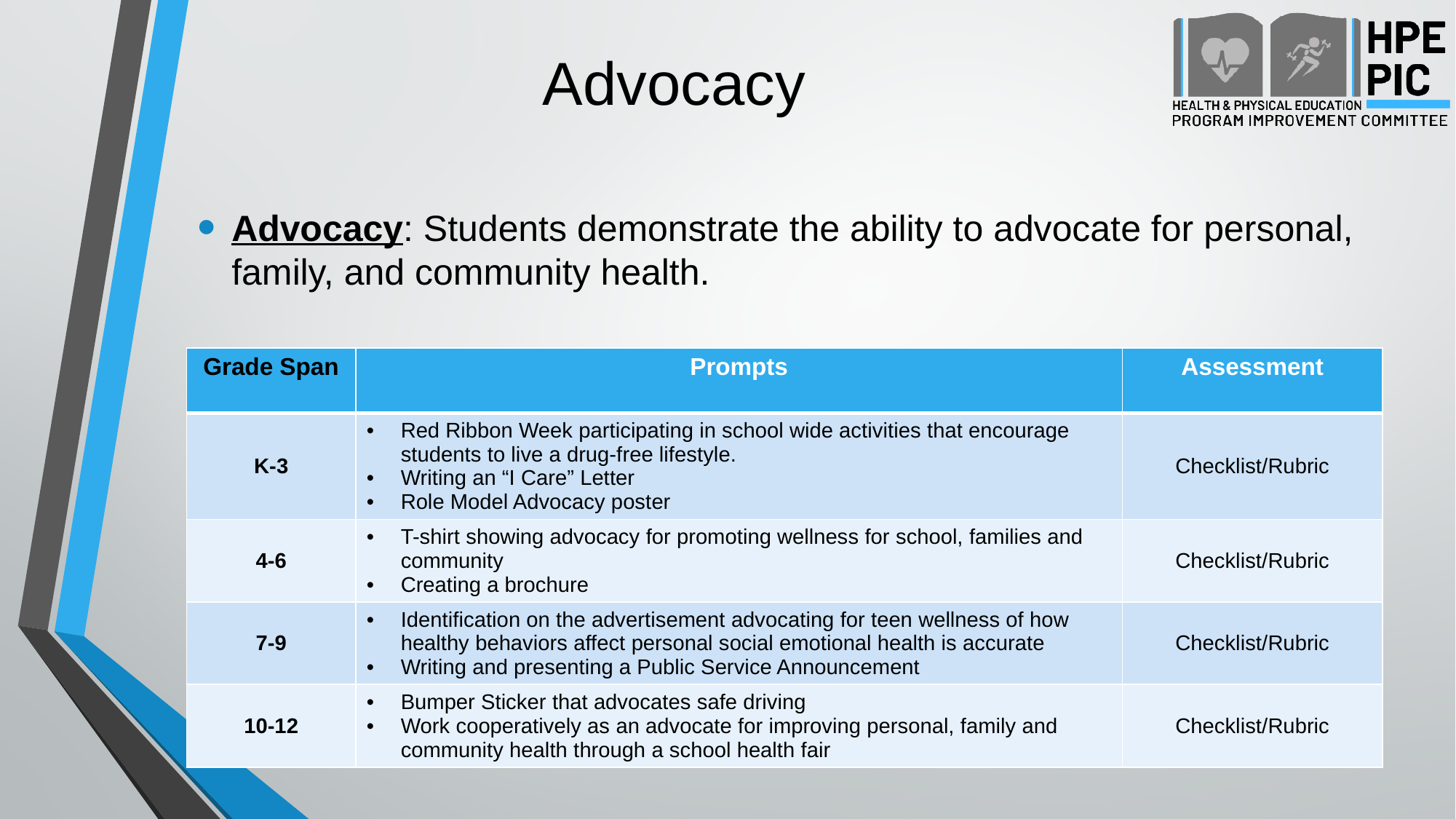

# Advocacy
Advocacy: Students demonstrate the ability to advocate for personal, family, and community health.

| Grade Span | Prompts | Assessment |
| --- | --- | --- |
| K-3 | Red Ribbon Week participating in school wide activities that encourage students to live a drug-free lifestyle. Writing an “I Care” Letter Role Model Advocacy poster | Checklist/Rubric |
| 4-6 | T-shirt showing advocacy for promoting wellness for school, families and community Creating a brochure | Checklist/Rubric |
| 7-9 | Identification on the advertisement advocating for teen wellness of how healthy behaviors affect personal social emotional health is accurate Writing and presenting a Public Service Announcement | Checklist/Rubric |
| 10-12 | Bumper Sticker that advocates safe driving Work cooperatively as an advocate for improving personal, family and community health through a school health fair | Checklist/Rubric |